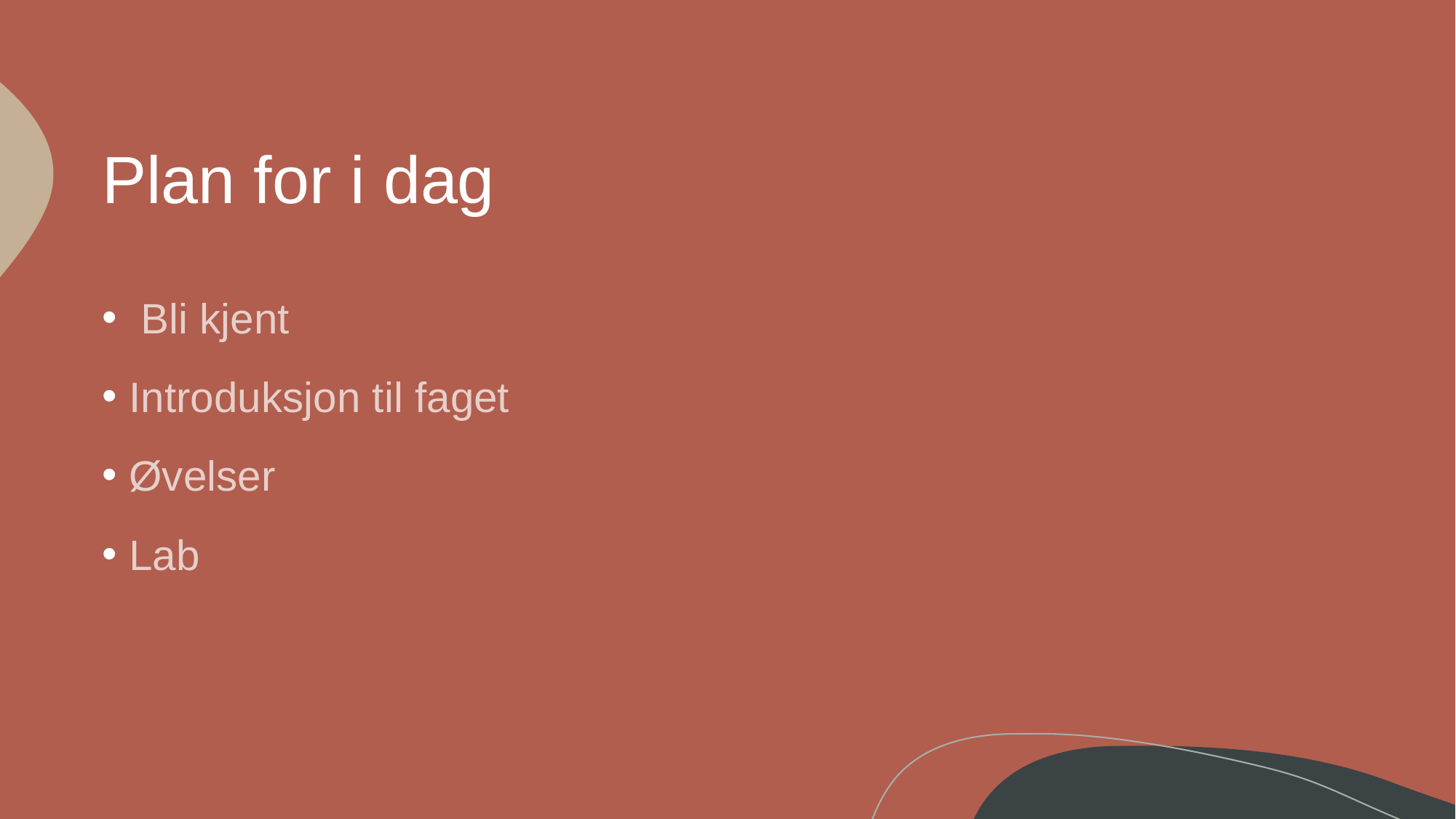

# Plan for i dag
 Bli kjent
Introduksjon til faget
Øvelser
Lab